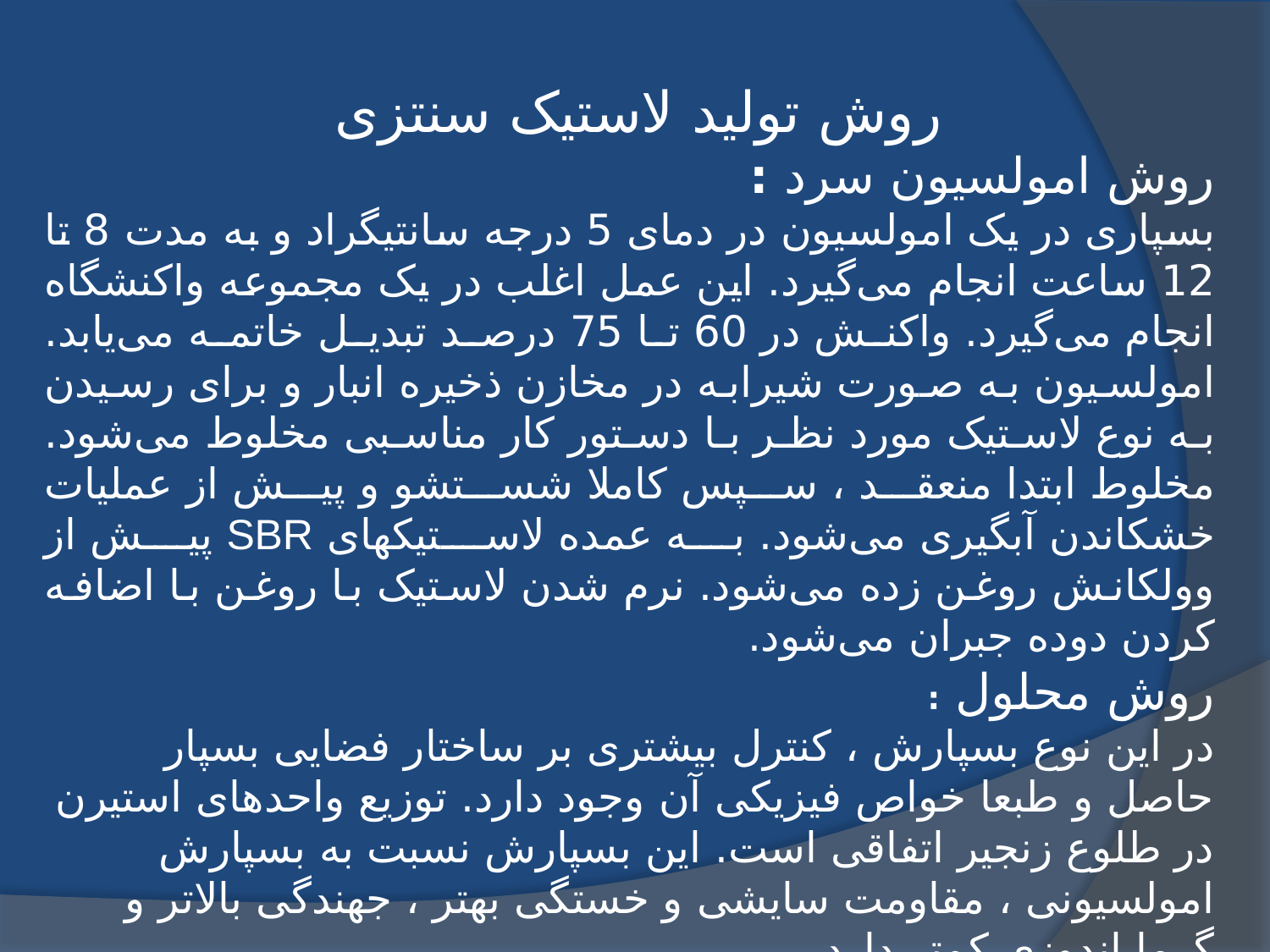

روش تولید لاستیک سنتزی
روش امولسیون سرد :
بسپاری در یک امولسیون در دمای 5 درجه سانتیگراد و به مدت 8 تا 12 ساعت انجام می‌گیرد. این عمل اغلب در یک مجموعه واکنشگاه انجام می‌گیرد. واکنش در 60 تا 75 درصد تبدیل خاتمه می‌یابد. امولسیون به صورت شیرابه در مخازن ذخیره انبار و برای رسیدن به نوع لاستیک مورد نظر با دستور کار مناسبی مخلوط می‌شود. مخلوط ابتدا منعقد ، سپس کاملا شستشو و پیش از عملیات خشکاندن آبگیری می‌شود. به عمده لاستیکهای SBR پیش از وولکانش روغن زده می‌شود. نرم شدن لاستیک با روغن با اضافه کردن دوده جبران می‌شود.
روش محلول :
در این نوع بسپارش ، کنترل بیشتری بر ساختار فضایی بسپار حاصل و طبعا خواص فیزیکی آن وجود دارد. توزیع واحدهای استیرن در طلوع زنجیر اتفاقی است. این بسپارش نسبت به بسپارش امولسیونی ، مقاومت سایشی و خستگی بهتر ، جهندگی بالاتر و گرما اندوزی کمتر دارد.
.در شرایط ویژه بسپارش ، همبسپارهای دسته‌ای استیرن و بوتا‌دی‌ان را می‌توان تولید کرد. این بسپارها گرما نرم‌اند و برای اینکه مفید باشند به وولکانشی نیازی ندارند.